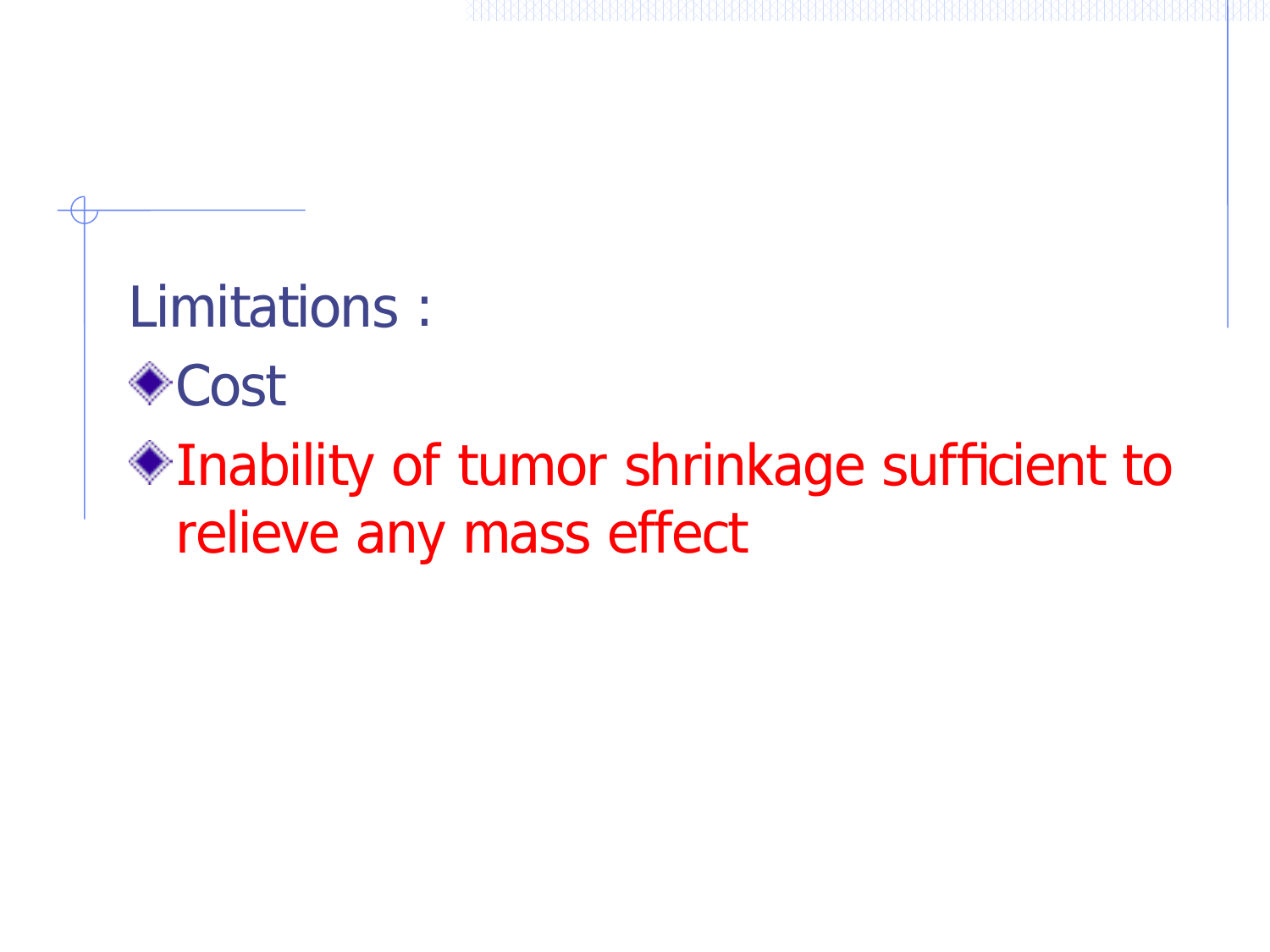

Limitations :
Cost
Inability of tumor shrinkage sufficient to relieve any mass effect